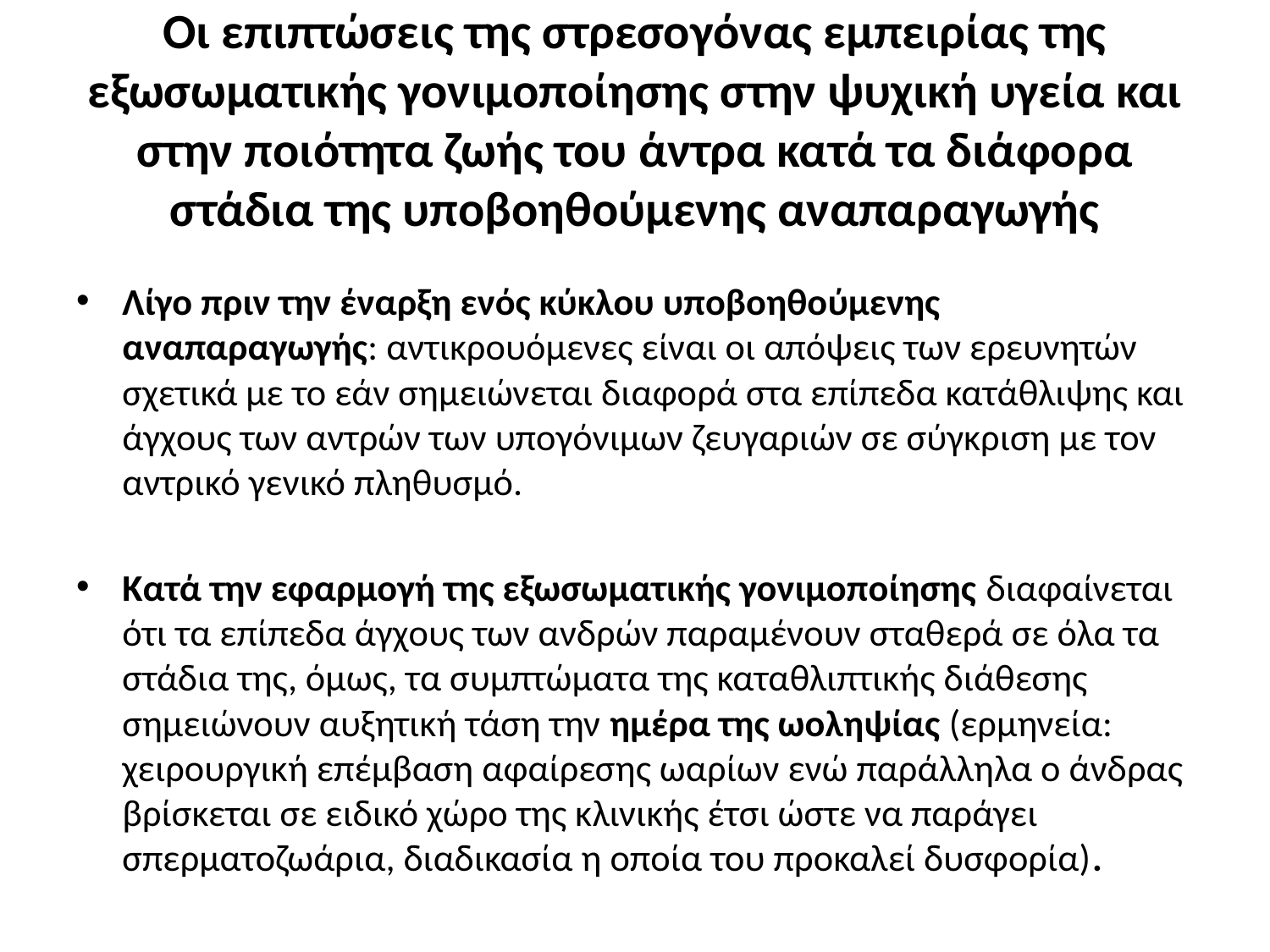

# Οι επιπτώσεις της στρεσογόνας εμπειρίας της εξωσωματικής γονιμοποίησης στην ψυχική υγεία και στην ποιότητα ζωής του άντρα κατά τα διάφορα στάδια της υποβοηθούμενης αναπαραγωγής

Λίγο πριν την έναρξη ενός κύκλου υποβοηθούμενης αναπαραγωγής: αντικρουόμενες είναι οι απόψεις των ερευνητών σχετικά με το εάν σημειώνεται διαφορά στα επίπεδα κατάθλιψης και άγχους των αντρών των υπογόνιμων ζευγαριών σε σύγκριση με τον αντρικό γενικό πληθυσμό.

Κατά την εφαρμογή της εξωσωματικής γονιμοποίησης διαφαίνεται ότι τα επίπεδα άγχους των ανδρών παραμένουν σταθερά σε όλα τα στάδια της, όμως, τα συμπτώματα της καταθλιπτικής διάθεσης σημειώνουν αυξητική τάση την ημέρα της ωοληψίας (ερμηνεία: χειρουργική επέμβαση αφαίρεσης ωαρίων ενώ παράλληλα ο άνδρας βρίσκεται σε ειδικό χώρο της κλινικής έτσι ώστε να παράγει σπερματοζωάρια, διαδικασία η οποία του προκαλεί δυσφορία).